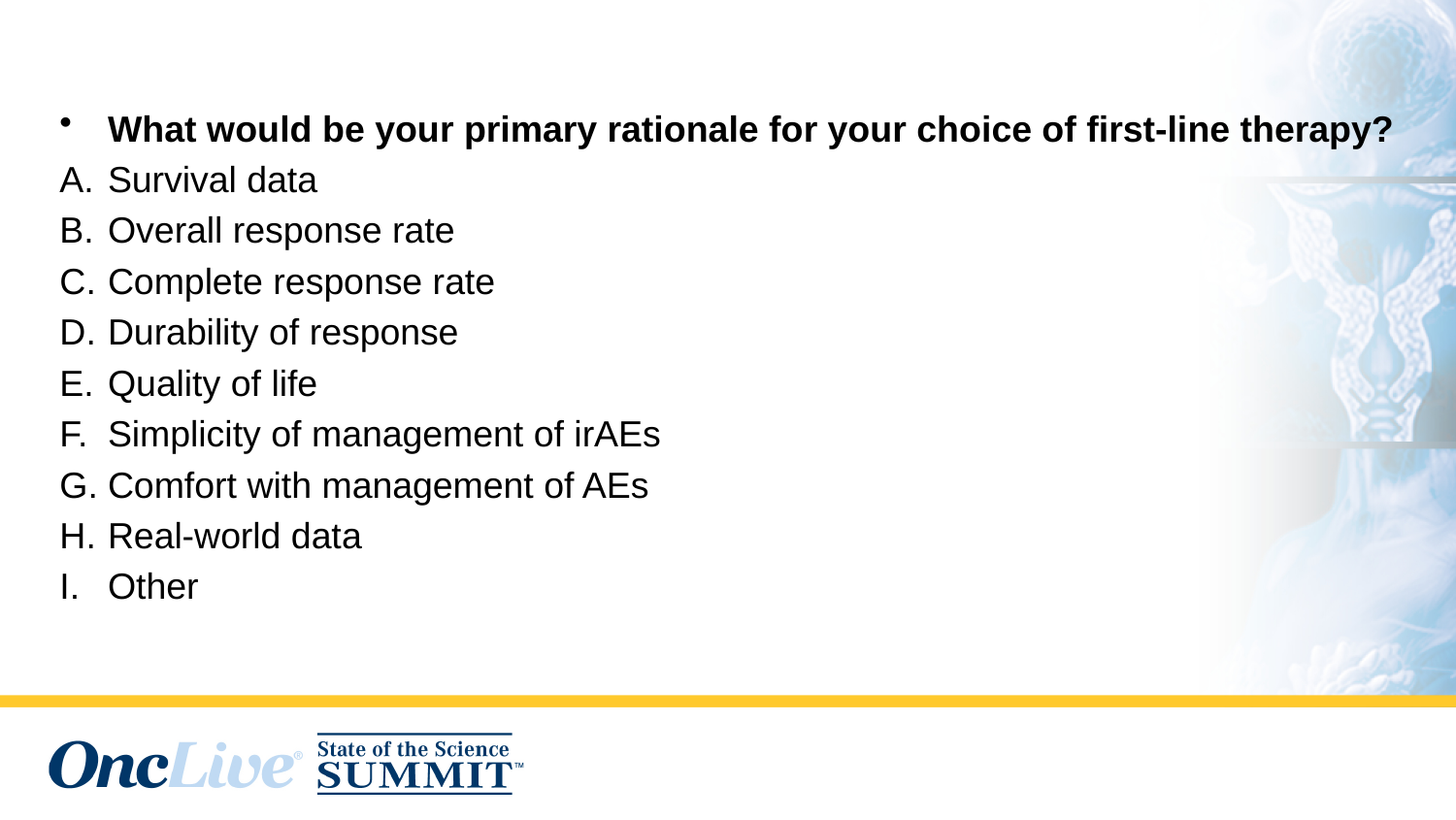

What would be your primary rationale for your choice of first-line therapy?
Survival data
Overall response rate
Complete response rate
Durability of response
Quality of life
Simplicity of management of irAEs
Comfort with management of AEs
Real-world data
Other